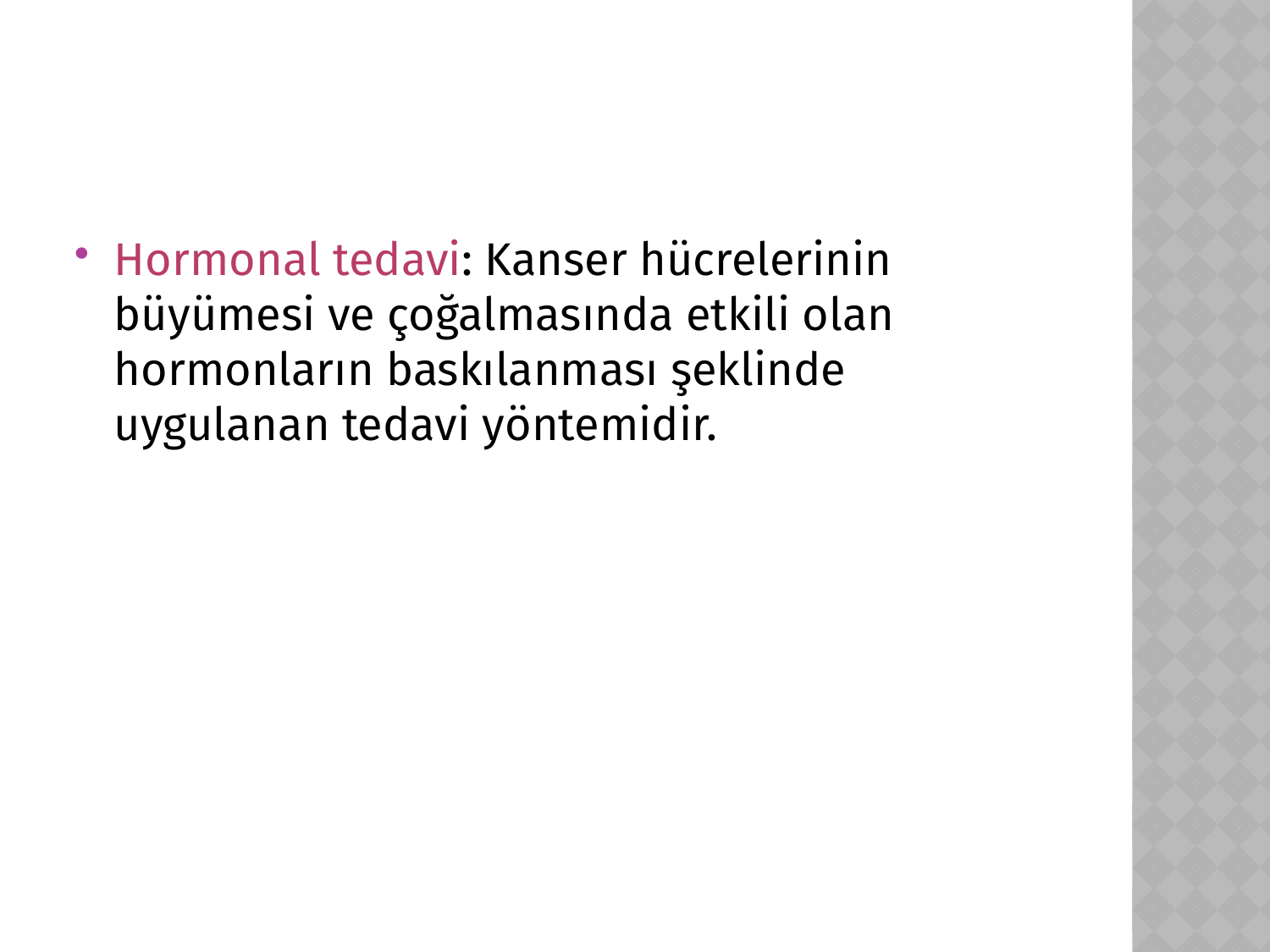

Hormonal tedavi: Kanser hücrelerinin büyümesi ve çoğalmasında etkili olan hormonların baskılanması şeklinde uygulanan tedavi yöntemidir.